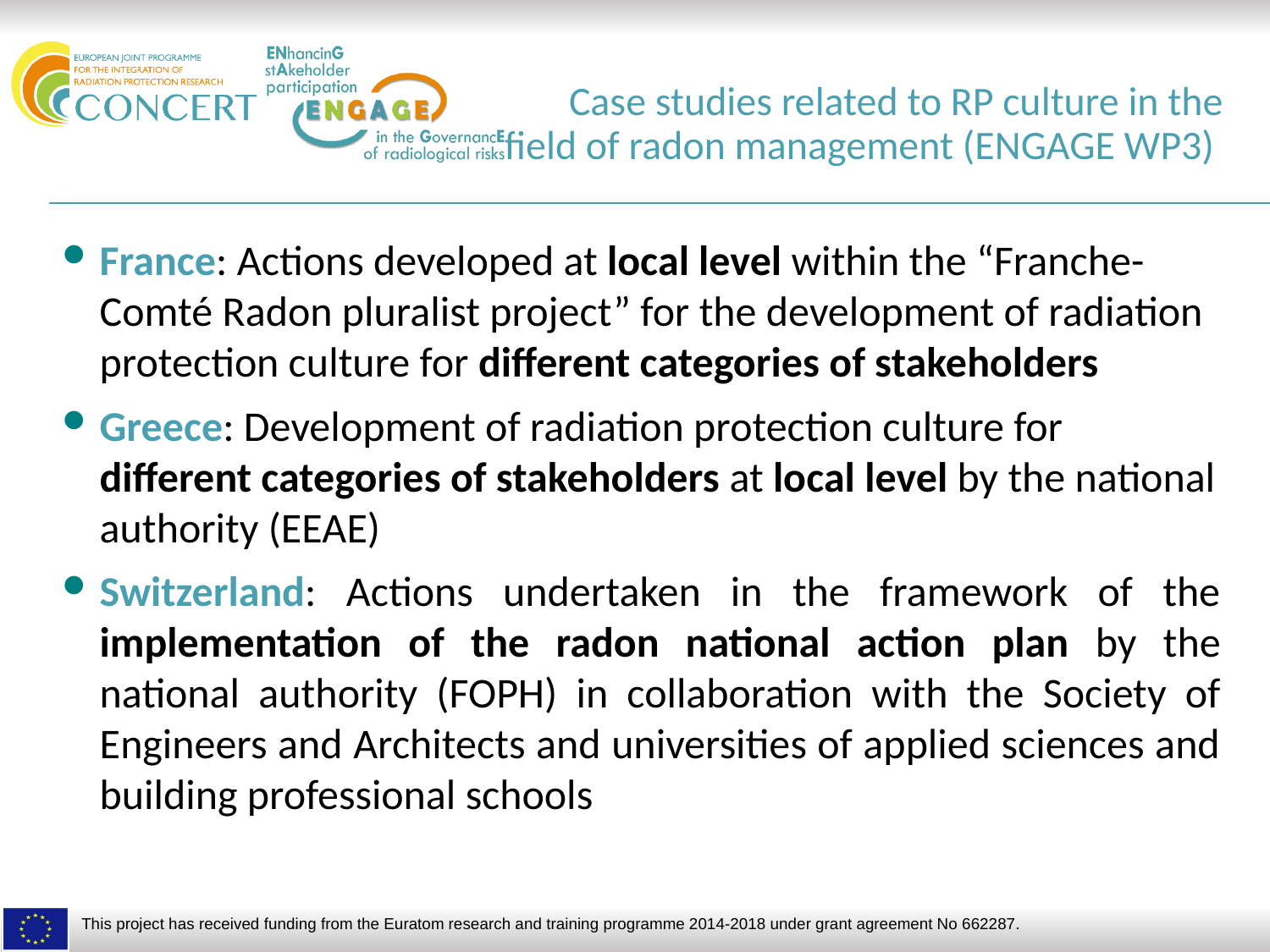

# Case studies related to RP culture in the field of radon management (ENGAGE WP3)
France: Actions developed at local level within the “Franche-Comté Radon pluralist project” for the development of radiation protection culture for different categories of stakeholders
Greece: Development of radiation protection culture for different categories of stakeholders at local level by the national authority (EEAE)
Switzerland: Actions undertaken in the framework of the implementation of the radon national action plan by the national authority (FOPH) in collaboration with the Society of Engineers and Architects and universities of applied sciences and building professional schools